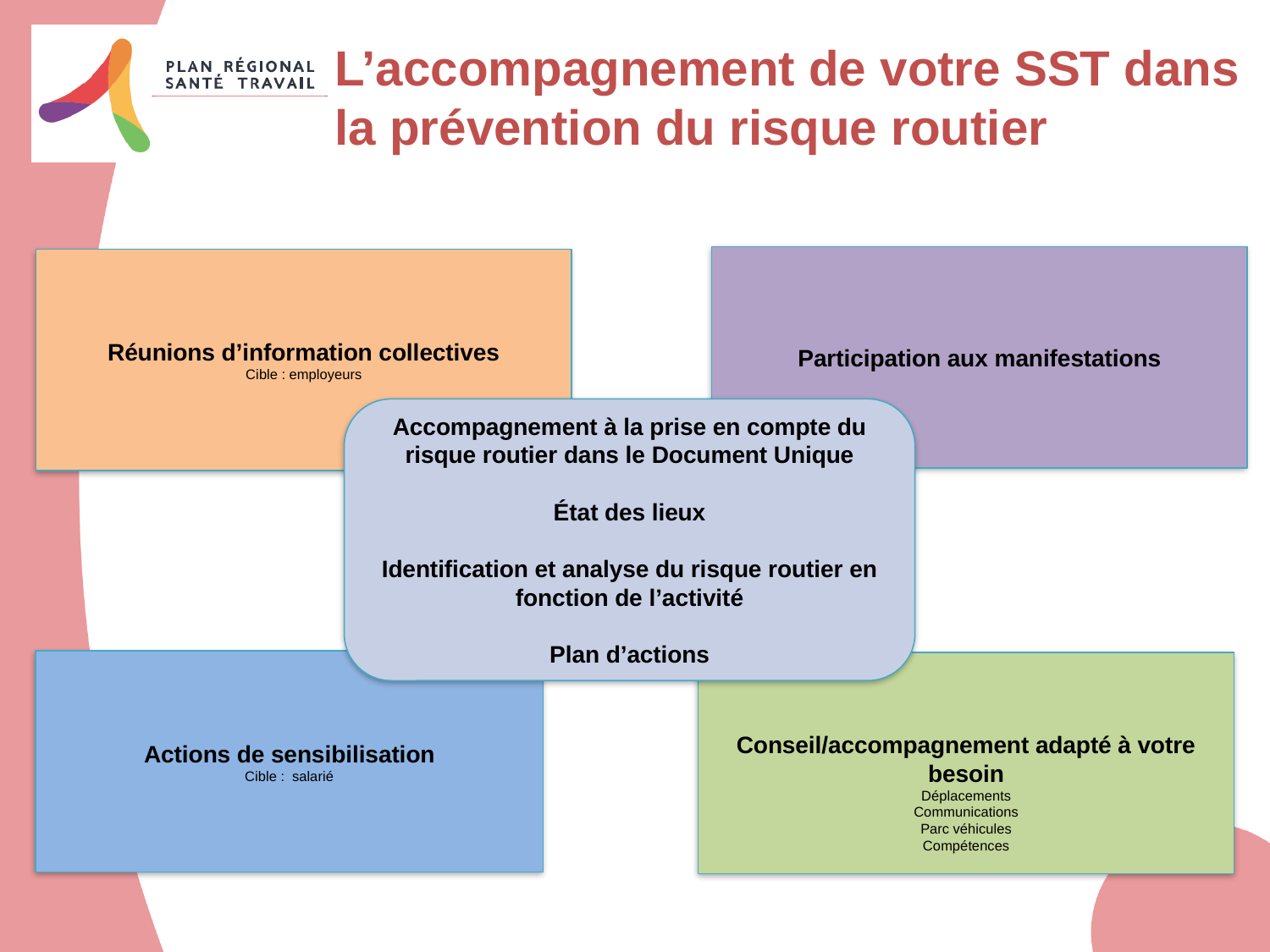

# L’accompagnement de votre SST dans la prévention du risque routier

Participation aux manifestations
Réunions d’information collectives
Cible : employeurs
Accompagnement à la prise en compte du risque routier dans le Document Unique

État des lieux

Identification et analyse du risque routier en fonction de l’activité

Plan d’actions
Actions de sensibilisation
Cible :  salarié

Conseil/accompagnement adapté à votre besoin
Déplacements
Communications
Parc véhicules
Compétences